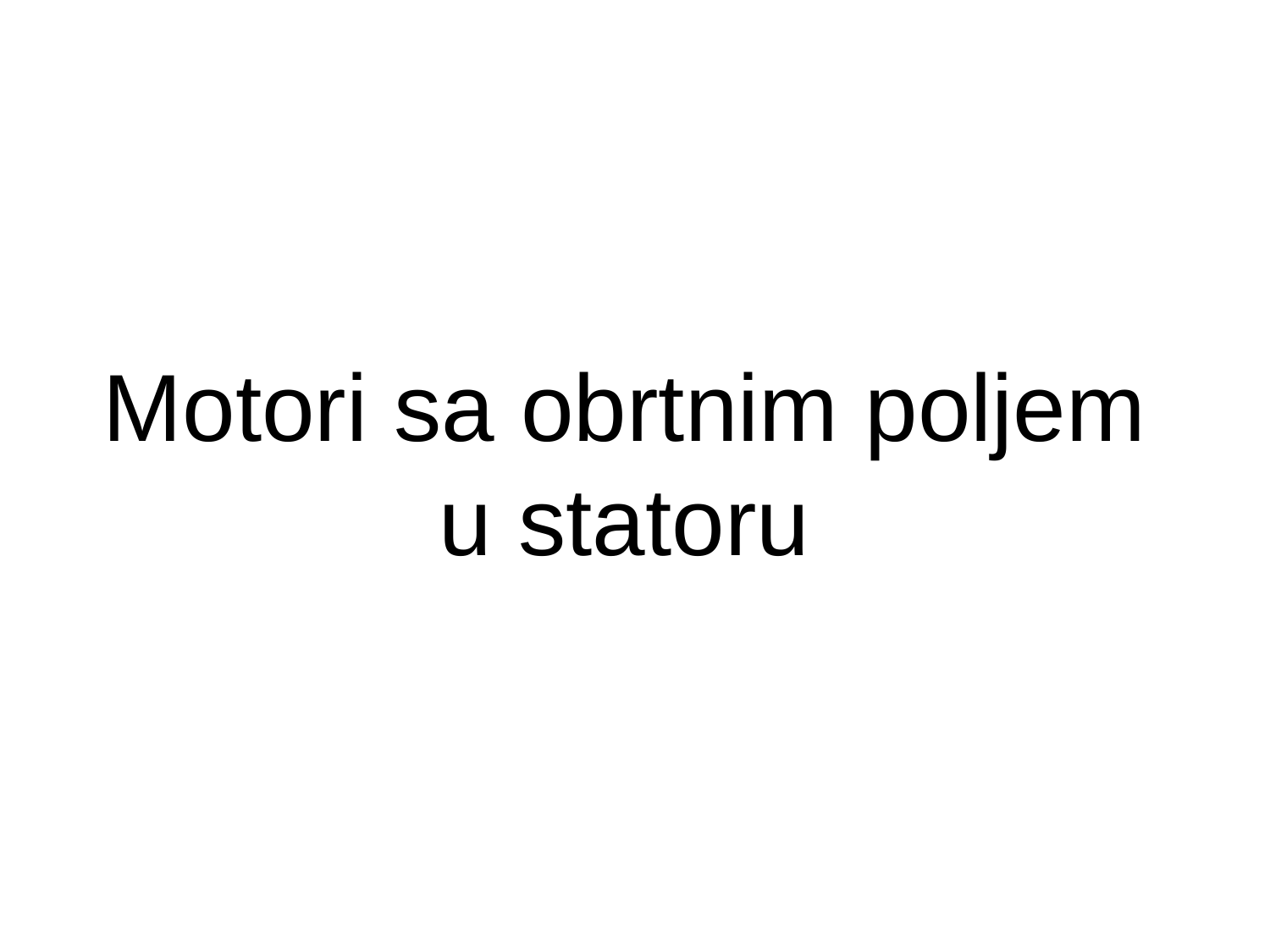

# Motori sa obrtnim poljem u statoru